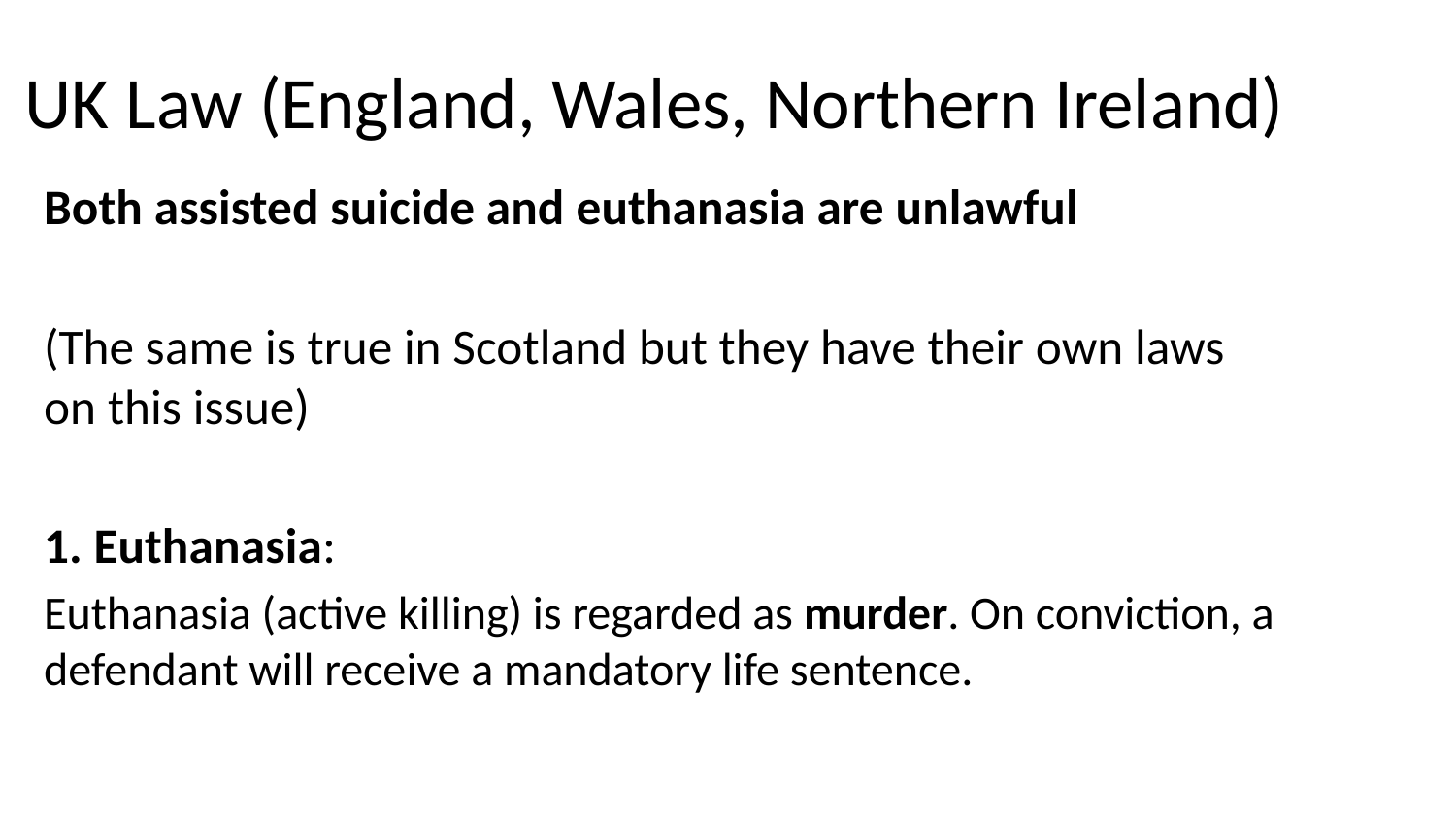

# UK Law (England, Wales, Northern Ireland)
Both assisted suicide and euthanasia are unlawful

(The same is true in Scotland but they have their own laws      on this issue)

1. Euthanasia:
Euthanasia (active killing) is regarded as murder. On conviction, a defendant will receive a mandatory life sentence.